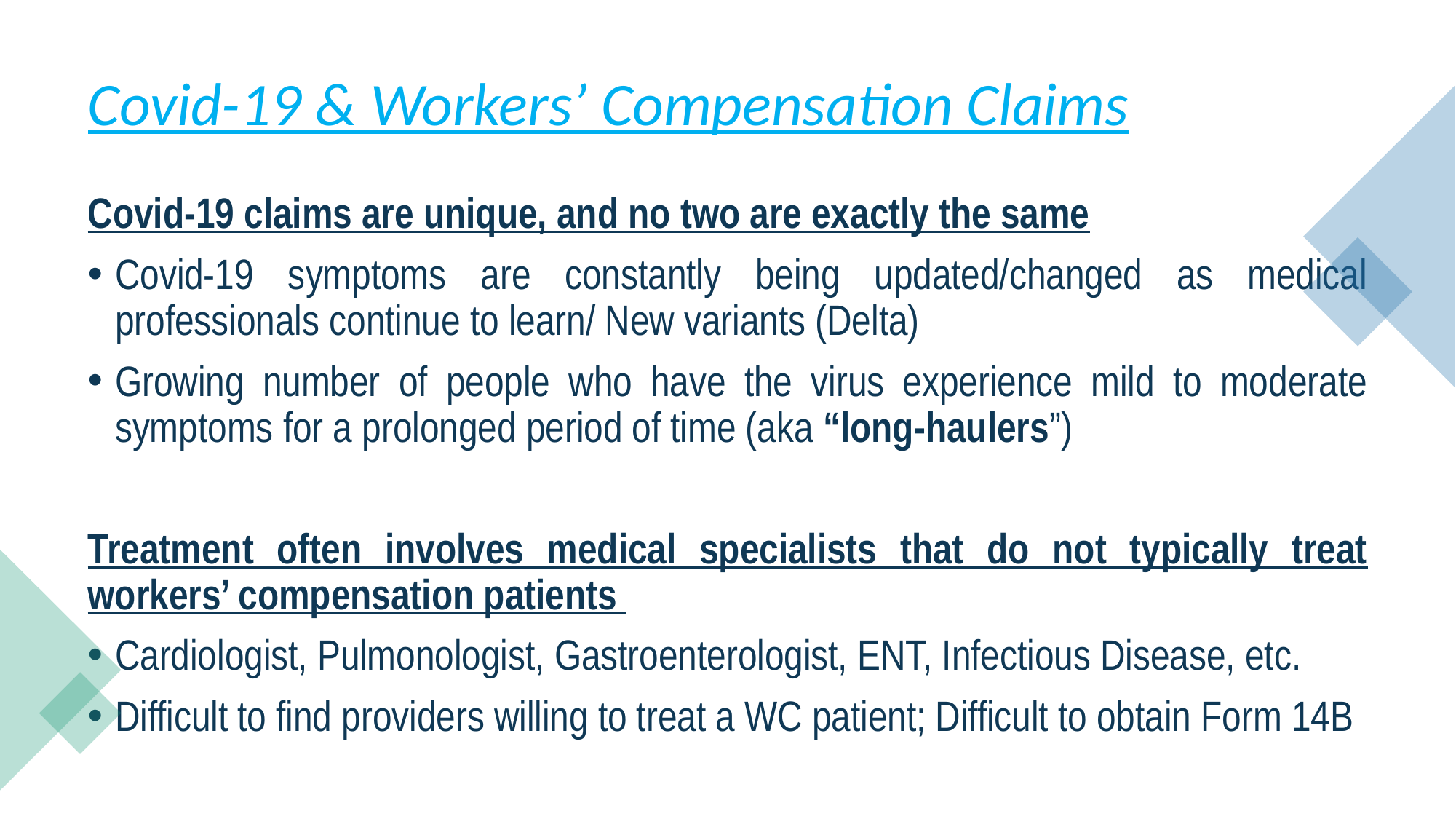

# Covid-19 & Workers’ Compensation Claims

Covid-19 claims are unique, and no two are exactly the same
Covid-19 symptoms are constantly being updated/changed as medical professionals continue to learn/ New variants (Delta)
Growing number of people who have the virus experience mild to moderate symptoms for a prolonged period of time (aka “long-haulers”)

Treatment often involves medical specialists that do not typically treat workers’ compensation patients
Cardiologist, Pulmonologist, Gastroenterologist, ENT, Infectious Disease, etc.
Difficult to find providers willing to treat a WC patient; Difficult to obtain Form 14B